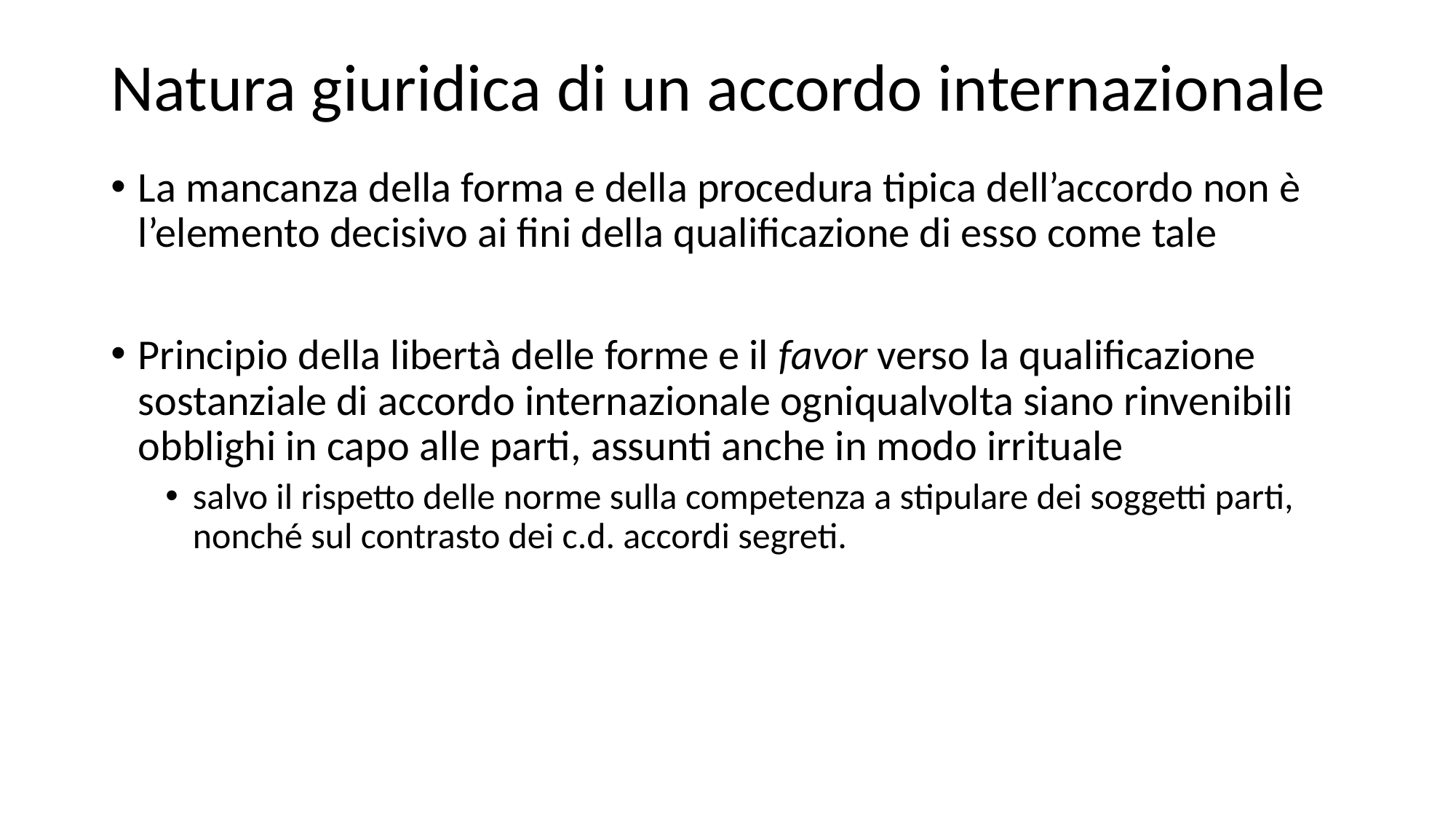

# Natura giuridica di un accordo internazionale
La mancanza della forma e della procedura tipica dell’accordo non è l’elemento decisivo ai fini della qualificazione di esso come tale

Principio della libertà delle forme e il favor verso la qualificazione sostanziale di accordo internazionale ogniqualvolta siano rinvenibili obblighi in capo alle parti, assunti anche in modo irrituale
salvo il rispetto delle norme sulla competenza a stipulare dei soggetti parti, nonché sul contrasto dei c.d. accordi segreti.